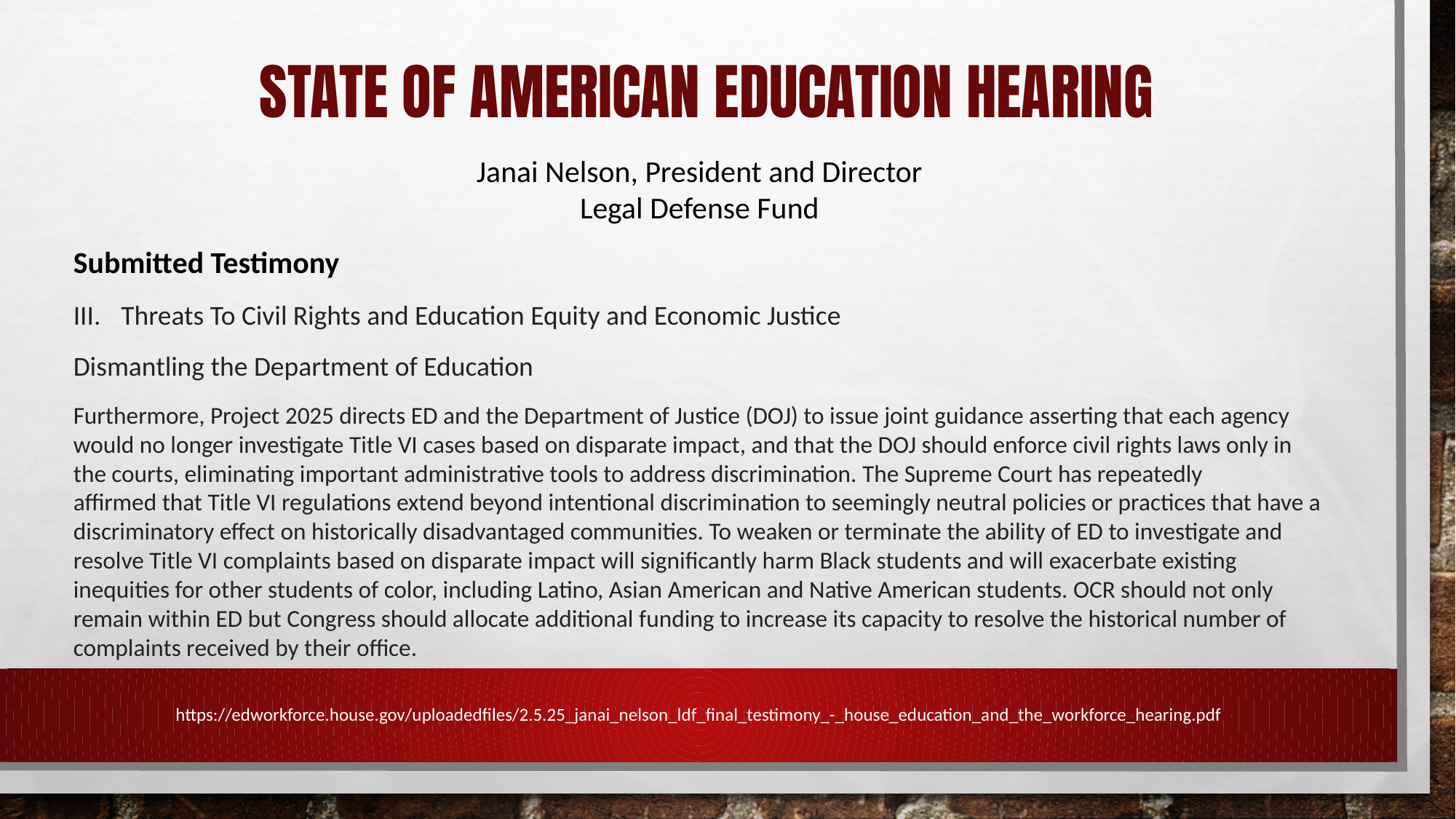

# State of American Education Hearing
Janai Nelson, President and Director
Legal Defense Fund

Submitted Testimony

Threats To Civil Rights and Education Equity and Economic Justice

Dismantling the Department of Education

Furthermore, Project 2025 directs ED and the Department of Justice (DOJ) to issue joint guidance asserting that each agency would no longer investigate Title VI cases based on disparate impact, and that the DOJ should enforce civil rights laws only in the courts, eliminating important administrative tools to address discrimination. The Supreme Court has repeatedly
affirmed that Title VI regulations extend beyond intentional discrimination to seemingly neutral policies or practices that have a discriminatory effect on historically disadvantaged communities. To weaken or terminate the ability of ED to investigate and resolve Title VI complaints based on disparate impact will significantly harm Black students and will exacerbate existing inequities for other students of color, including Latino, Asian American and Native American students. OCR should not only remain within ED but Congress should allocate additional funding to increase its capacity to resolve the historical number of complaints received by their office.
https://edworkforce.house.gov/uploadedfiles/2.5.25_janai_nelson_ldf_final_testimony_-_house_education_and_the_workforce_hearing.pdf